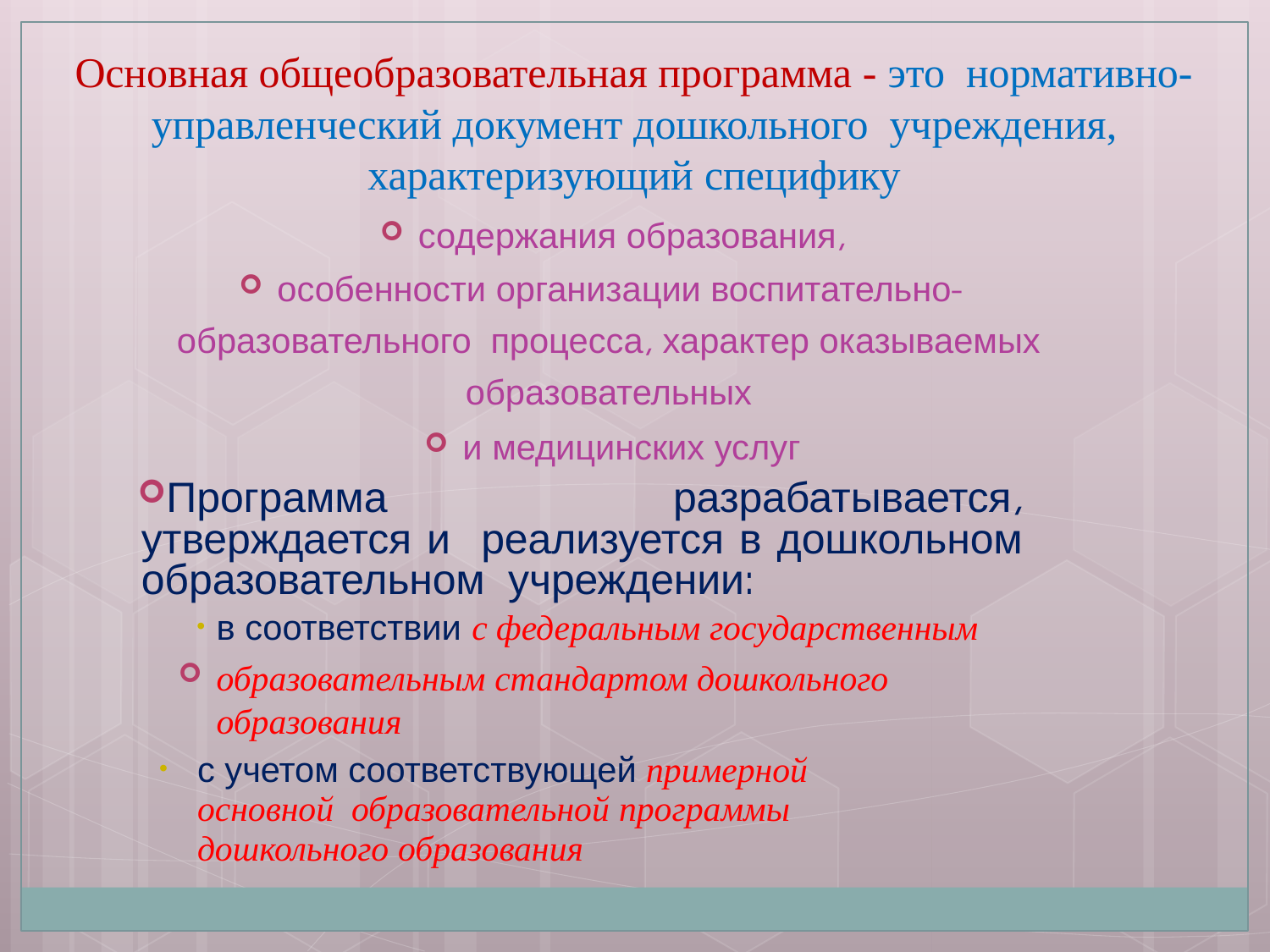

# Основная общеобразовательная программа - это  нормативно-управленческий документ дошкольного  учреждения, характеризующий специфику
содержания образования,
особенности организации воспитательно-образовательного  процесса, характер оказываемых образовательных
и медицинских услуг
Программа разрабатывается, утверждается и  реализуется в дошкольном образовательном  учреждении:
в соответствии с федеральным государственным
образовательным стандартом дошкольного образования
с учетом соответствующей примерной основной  образовательной программы дошкольного образования